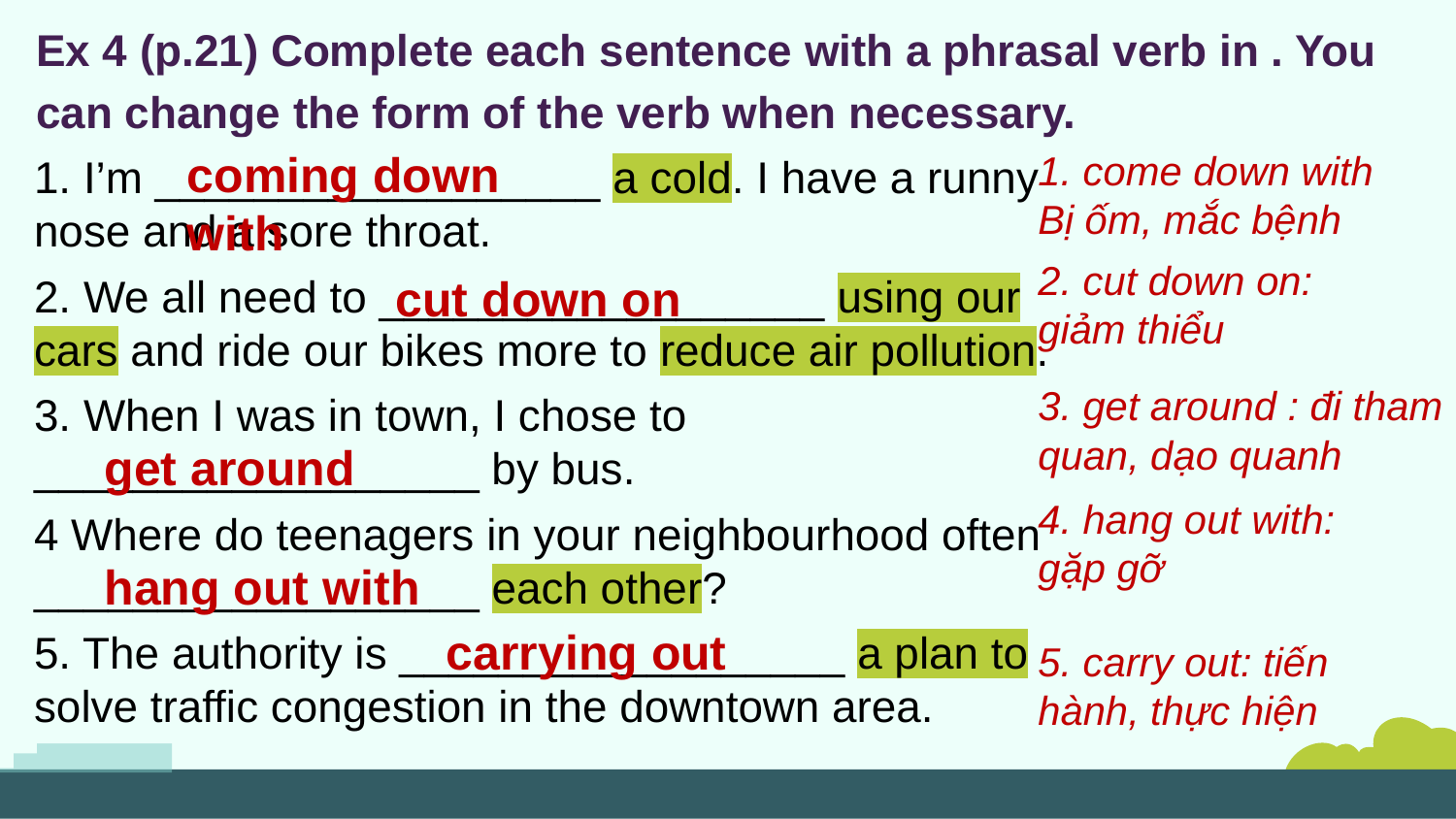

# Ex 4 (p.21) Complete each sentence with a phrasal verb in . You can change the form of the verb when necessary.

1. I’m __________________ a cold. I have a runny nose and a sore throat.
2. We all need to __________________ using our cars and ride our bikes more to reduce air pollution.
3. When I was in town, I chose to __________________ by bus.
4 Where do teenagers in your neighbourhood often __________________ each other?
5. The authority is __________________ a plan to solve traffic congestion in the downtown area.
coming down with
1. I’m __________________ a cold. I have a runny nose and a sore throat.
2. We all need to __________________ using our cars and ride our bikes more to reduce air pollution.
3. When I was in town, I chose to __________________ by bus.
4 Where do teenagers in your neighbourhood often __________________ each other?
5. The authority is __________________ a plan to solve traffic congestion in the downtown area.
1. come down with
Bị ốm, mắc bệnh
2. cut down on: giảm thiểu
cut down on
3. get around : đi tham quan, dạo quanh
get around
4. hang out with: gặp gỡ
hang out with
carrying out
5. carry out: tiến hành, thực hiện